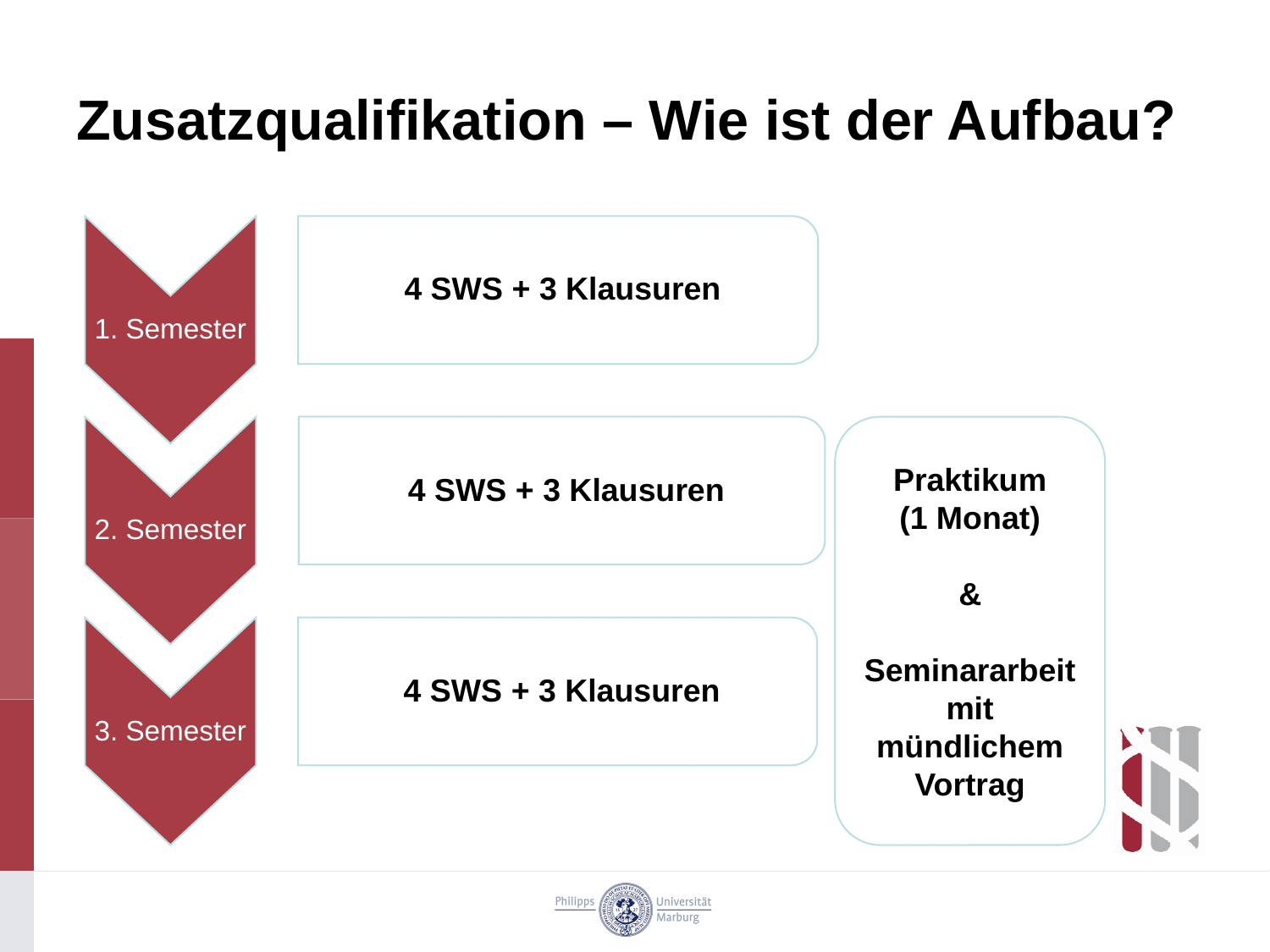

# Zusatzqualifikation – Wie ist der Aufbau?
1. Semester
4 SWS + 3 Klausuren
2. Semester
4 SWS + 3 Klausuren
3. Semester
4 SWS + 3 Klausuren
Praktikum
(1 Monat)
&
Seminararbeit mit mündlichem Vortrag